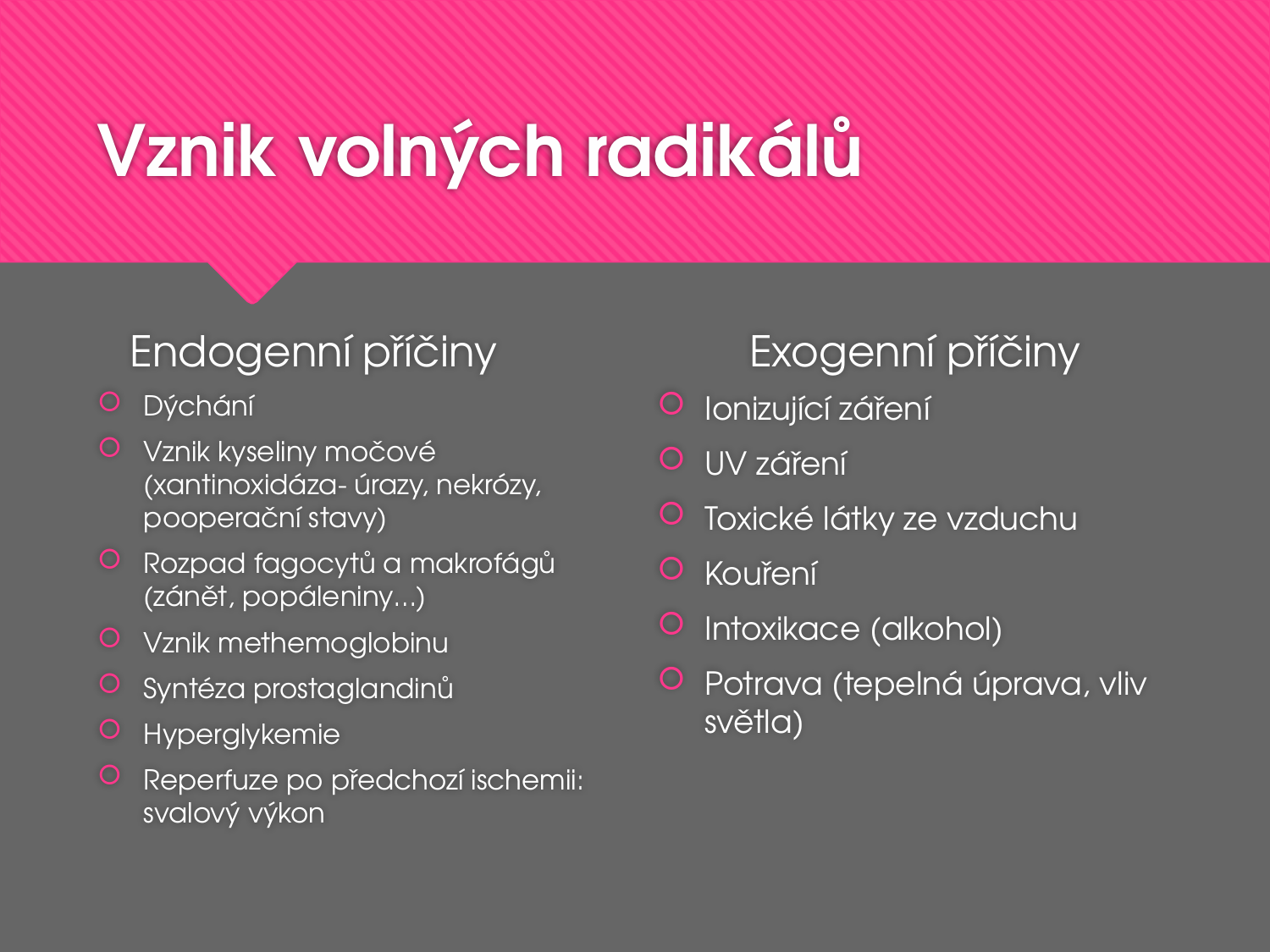

# Vznik volných radikálů

Exogenní příčiny
 Endogenní příčiny
Dýchání
Vznik kyseliny močové (xantinoxidáza- úrazy, nekrózy, pooperační stavy)
Rozpad fagocytů a makrofágů (zánět, popáleniny…)
Vznik methemoglobinu
Syntéza prostaglandinů
Hyperglykemie
Reperfuze po předchozí ischemii: svalový výkon

Ionizující záření
UV záření
Toxické látky ze vzduchu
Kouření
Intoxikace (alkohol)
Potrava (tepelná úprava, vliv světla)